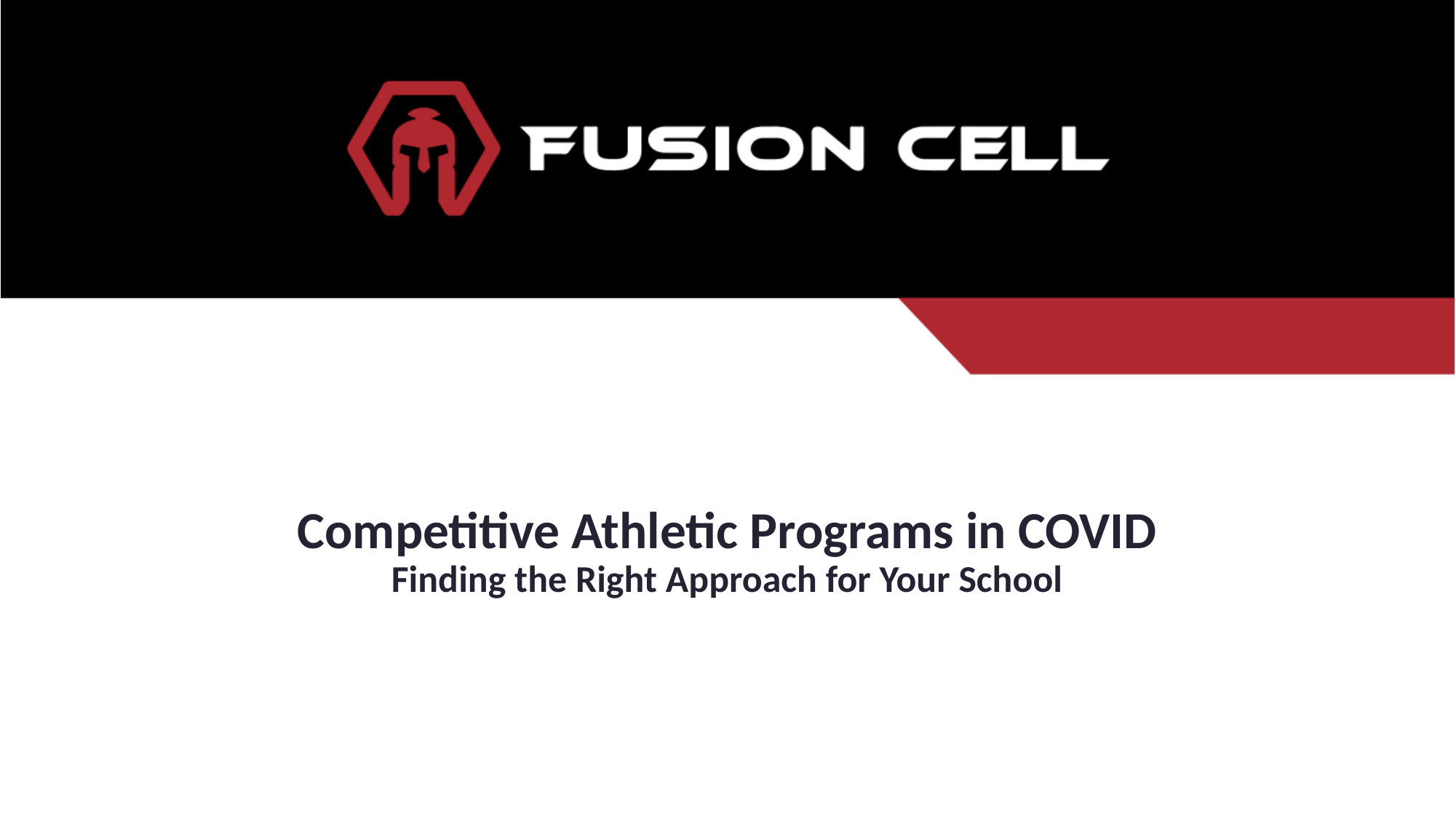

# Competitive Athletic Programs in COVID Finding the Right Approach for Your School